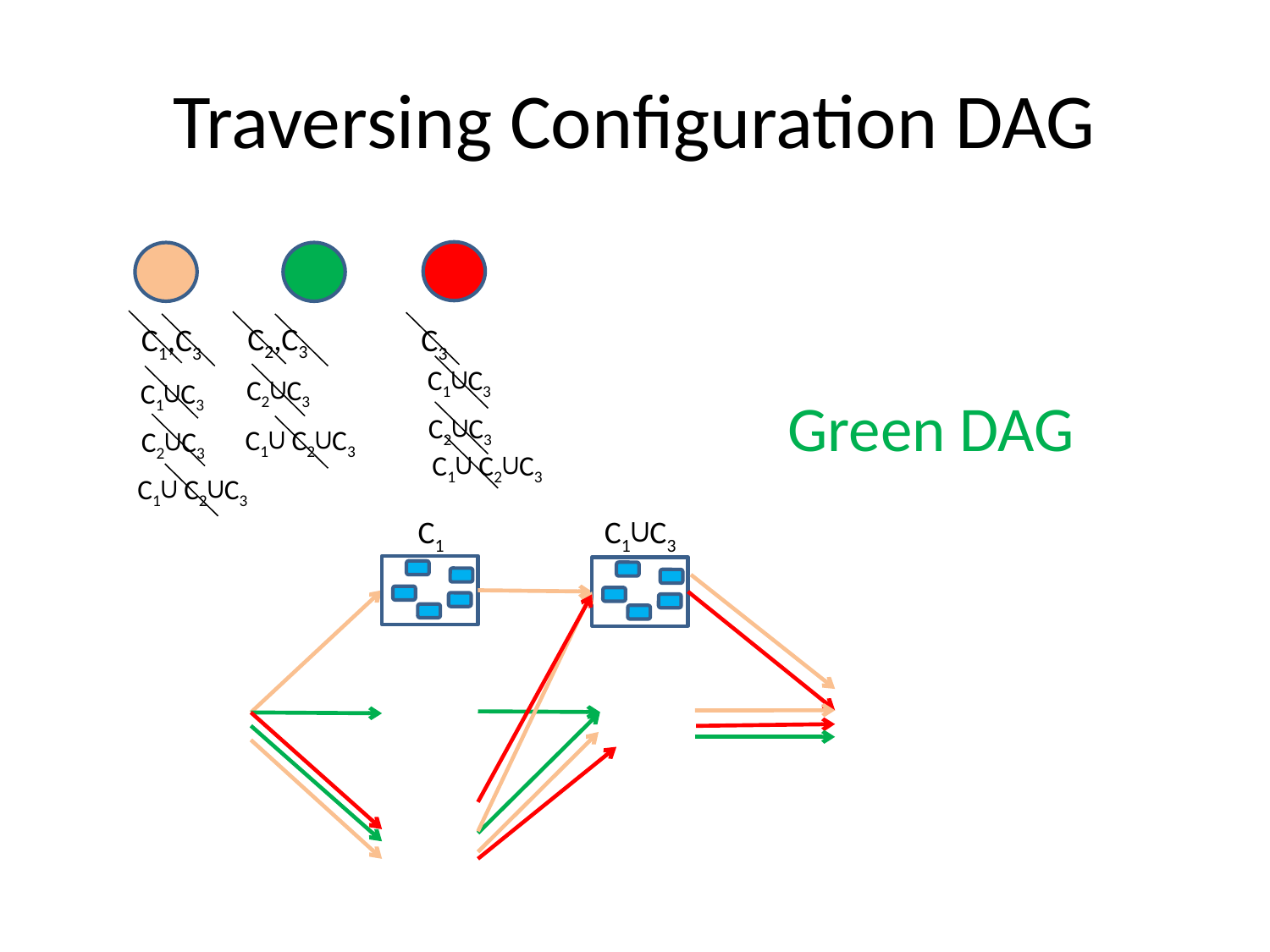

# Traversing Configuration DAG

C2,C3
C1,C3
C3
C1∪C3
C2∪C3
C1∪C3
Green DAG
C2∪C3
C1∪ C2∪C3
C2∪C3
C1∪ C2∪C3
C1∪ C2∪C3
C1

C1∪C3

C1∪ C2∪C3

C2

C2∪C3

C3